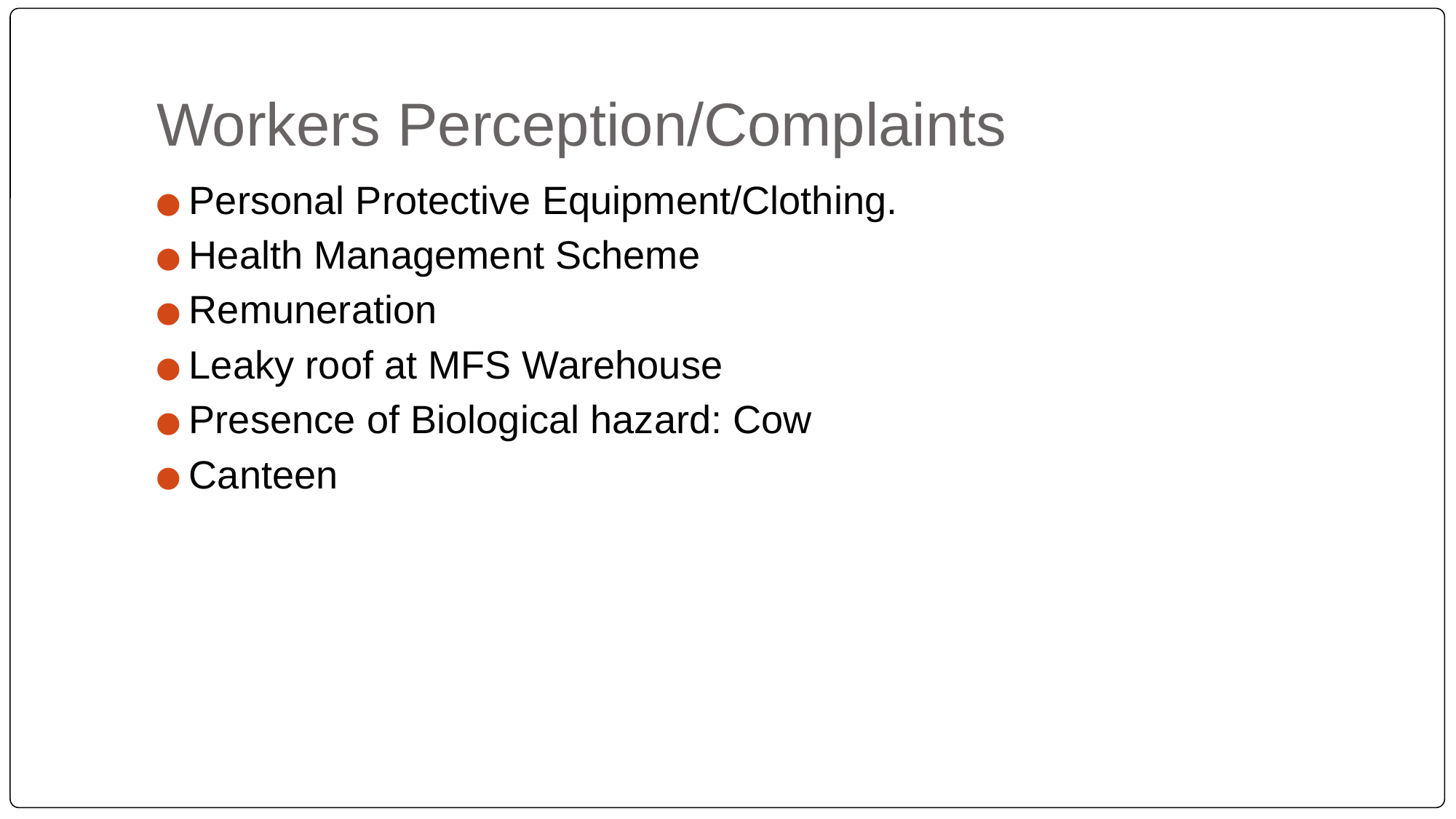

# Workers Perception/Complaints
Personal Protective Equipment/Clothing.
Health Management Scheme
Remuneration
Leaky roof at MFS Warehouse
Presence of Biological hazard: Cow
Canteen